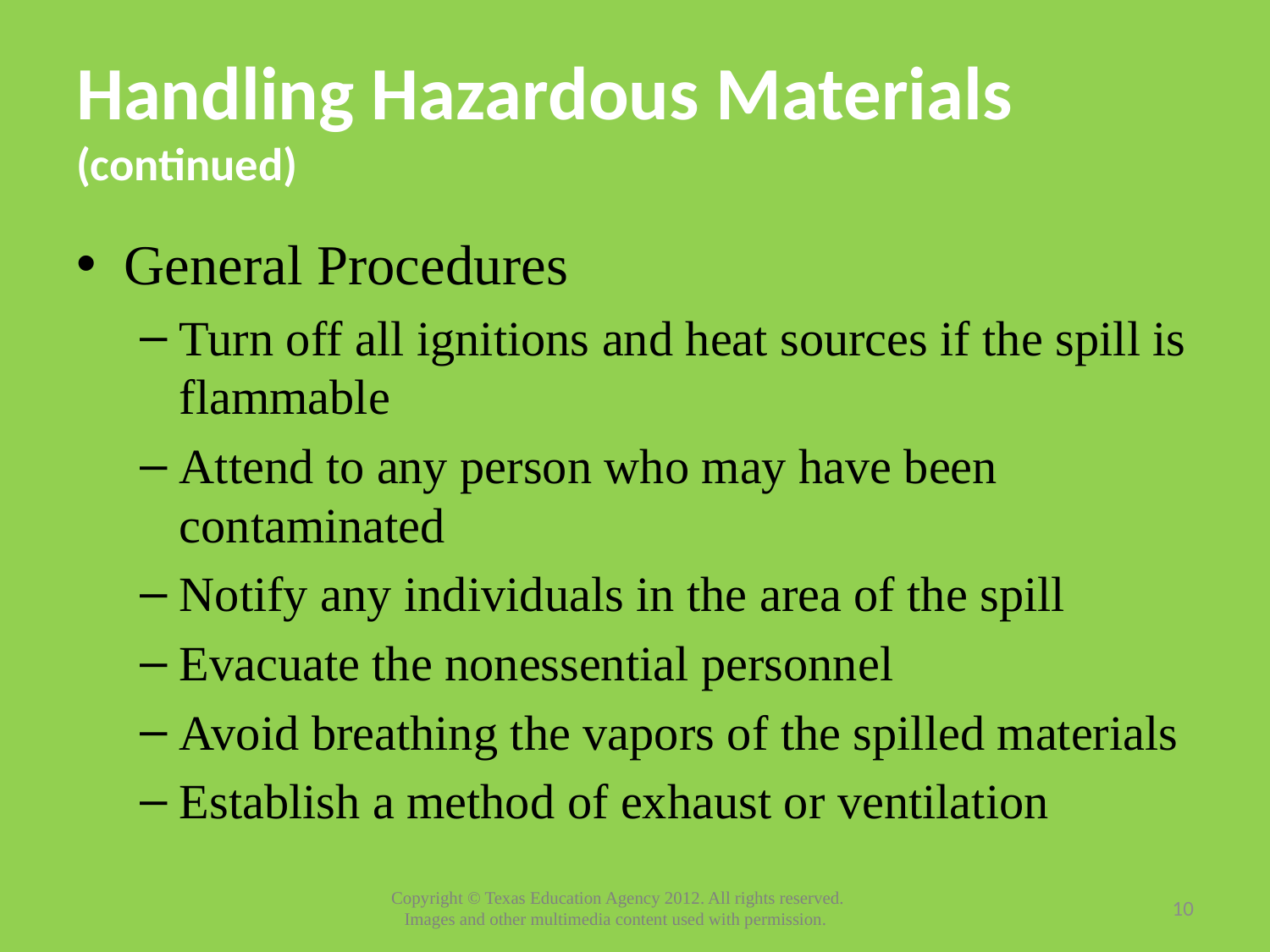

# Handling Hazardous Materials (continued)
General Procedures
Turn off all ignitions and heat sources if the spill is flammable
Attend to any person who may have been contaminated
Notify any individuals in the area of the spill
Evacuate the nonessential personnel
Avoid breathing the vapors of the spilled materials
Establish a method of exhaust or ventilation
10